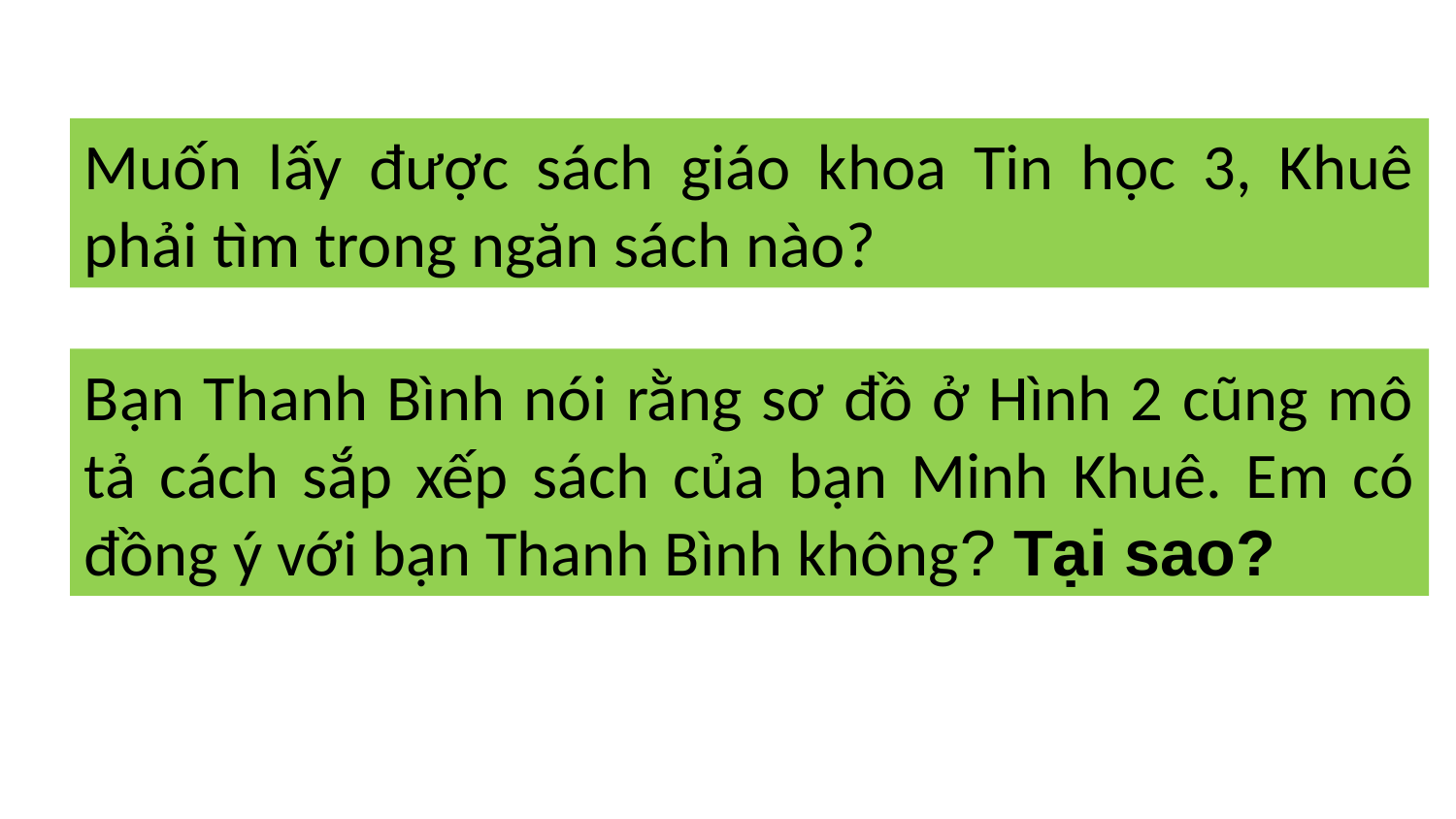

Muốn lấy được sách giáo khoa Tin học 3, Khuê phải tìm trong ngăn sách nào?
Bạn Thanh Bình nói rằng sơ đồ ở Hình 2 cũng mô tả cách sắp xếp sách của bạn Minh Khuê. Em có đồng ý với bạn Thanh Bình không? Tại sao?